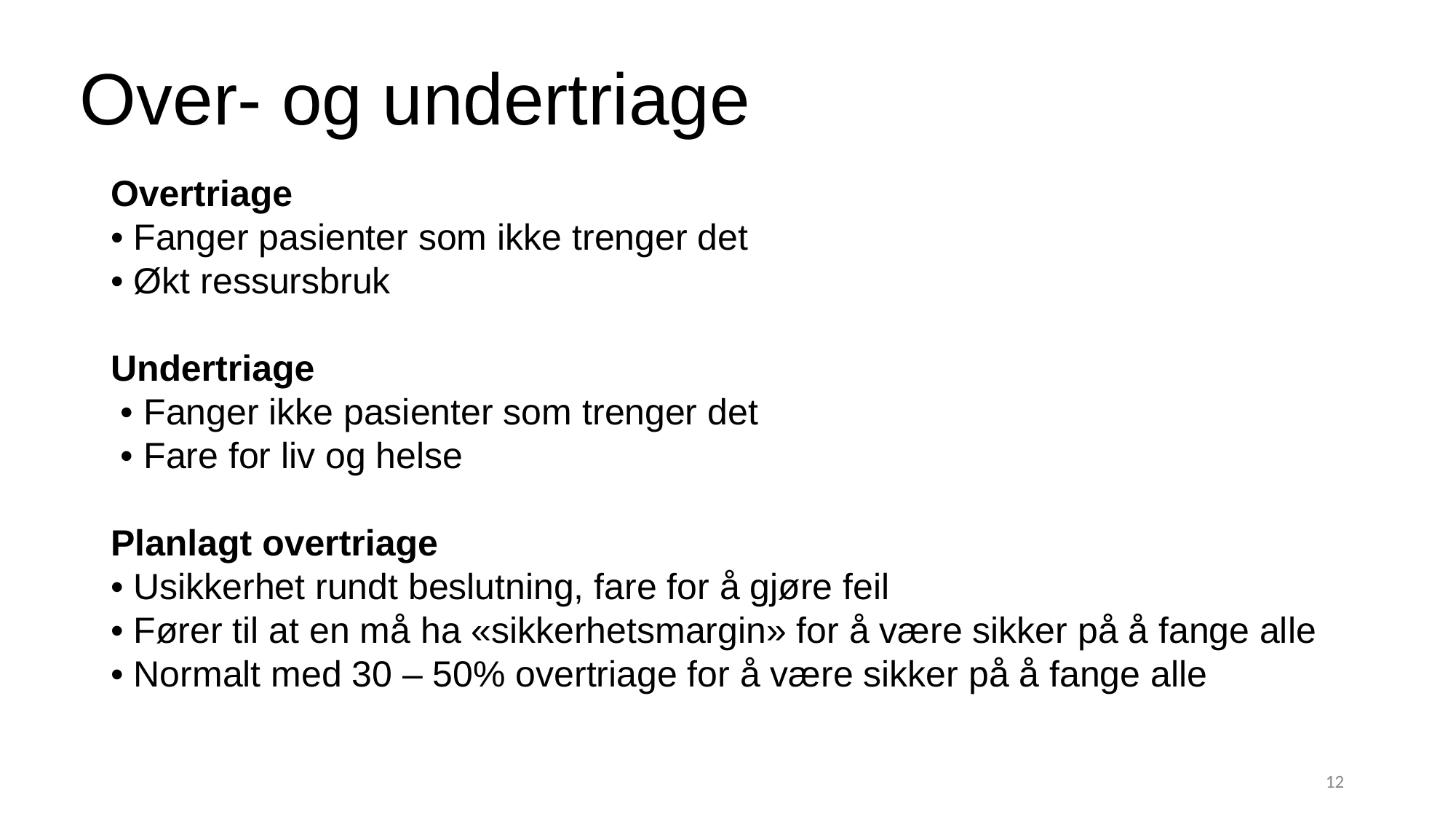

Over- og undertriage
Overtriage
• Fanger pasienter som ikke trenger det
• Økt ressursbruk

Undertriage
 • Fanger ikke pasienter som trenger det
 • Fare for liv og helse

Planlagt overtriage
• Usikkerhet rundt beslutning, fare for å gjøre feil
• Fører til at en må ha «sikkerhetsmargin» for å være sikker på å fange alle
• Normalt med 30 – 50% overtriage for å være sikker på å fange alle

12